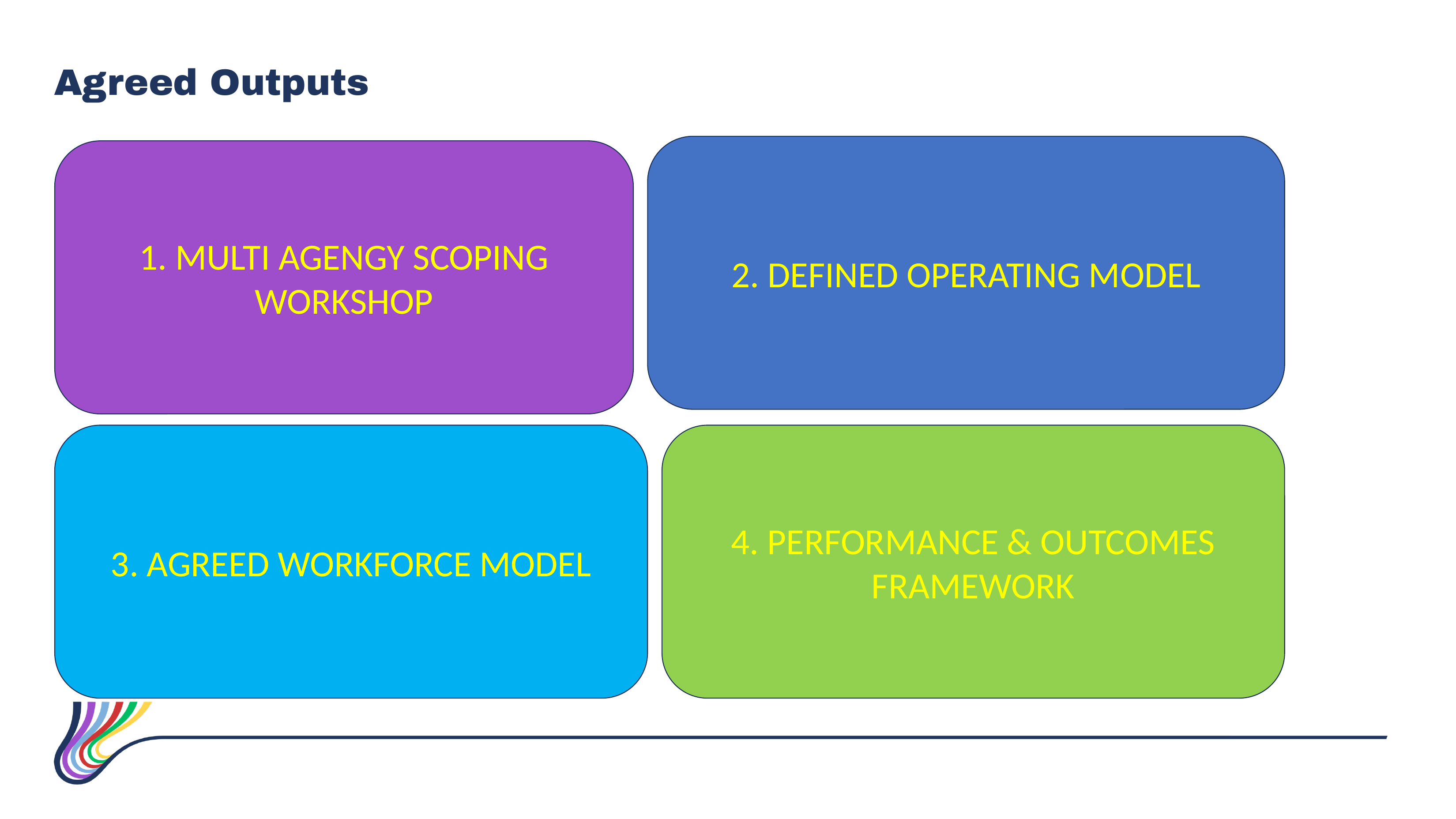

Agreed Outputs

2. DEFINED OPERATING MODEL
1. MULTI AGENGY SCOPING WORKSHOP
3. AGREED WORKFORCE MODEL
4. PERFORMANCE & OUTCOMES FRAMEWORK